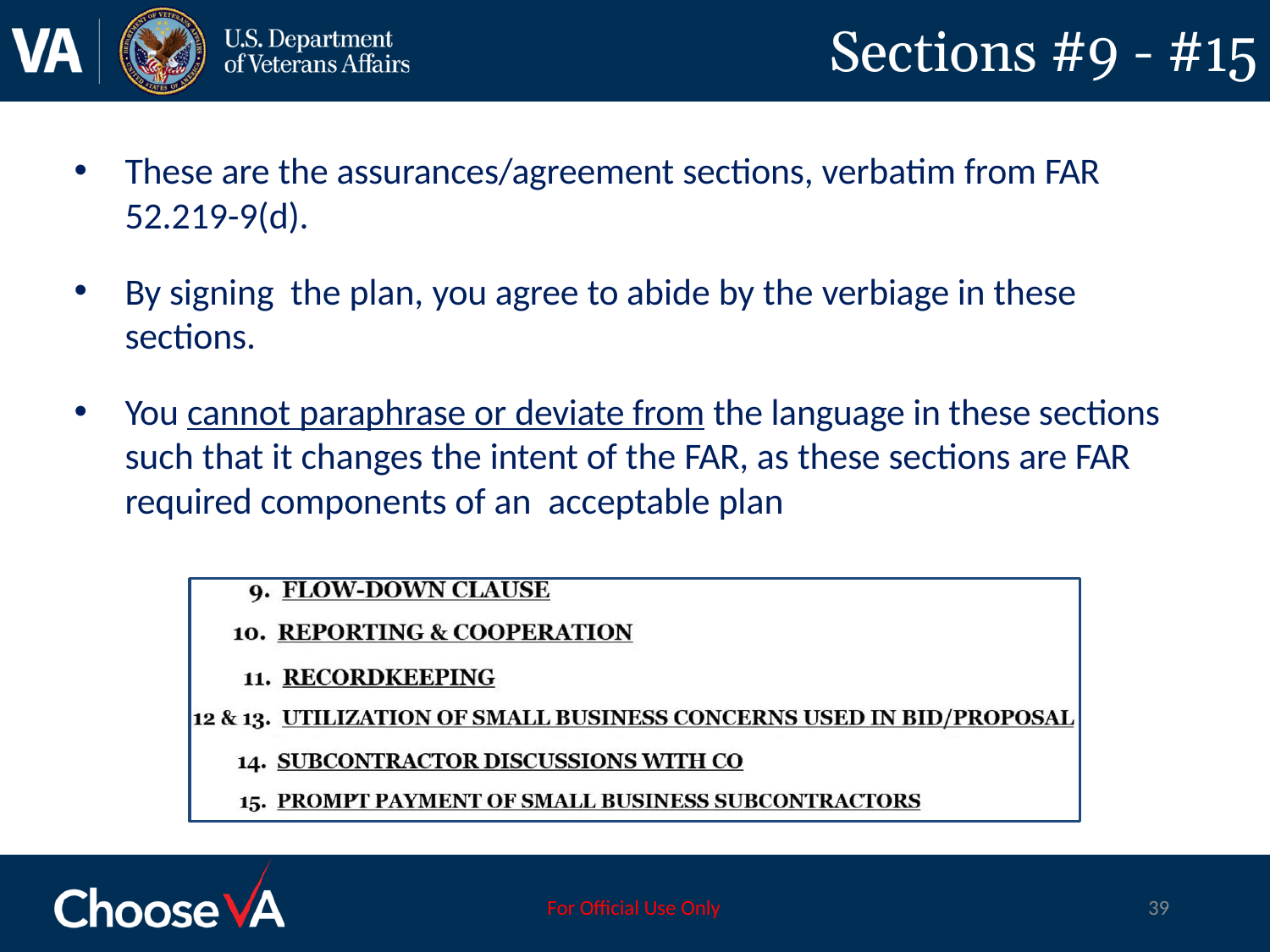

# Sections #9 - #15
These are the assurances/agreement sections, verbatim from FAR 52.219-9(d).
By signing  the plan, you agree to abide by the verbiage in these sections.
You cannot paraphrase or deviate from the language in these sections such that it changes the intent of the FAR, as these sections are FAR required components of an  acceptable plan

For Official Use Only
39